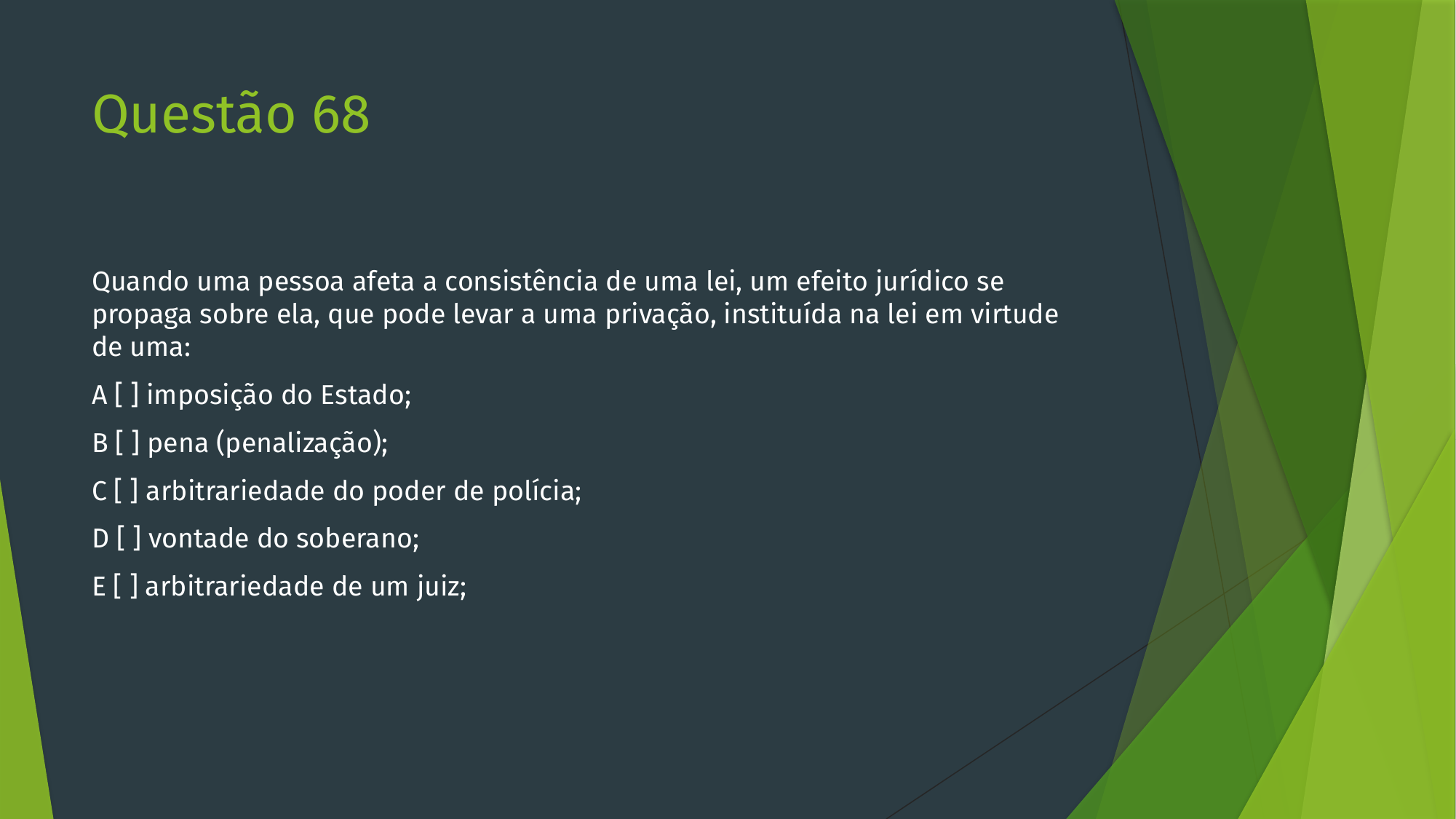

# Questão 68
Quando uma pessoa afeta a consistência de uma lei, um efeito jurídico se propaga sobre ela, que pode levar a uma privação, instituída na lei em virtude de uma:
A [ ] imposição do Estado;
B [ ] pena (penalização);
C [ ] arbitrariedade do poder de polícia;
D [ ] vontade do soberano;
E [ ] arbitrariedade de um juiz;